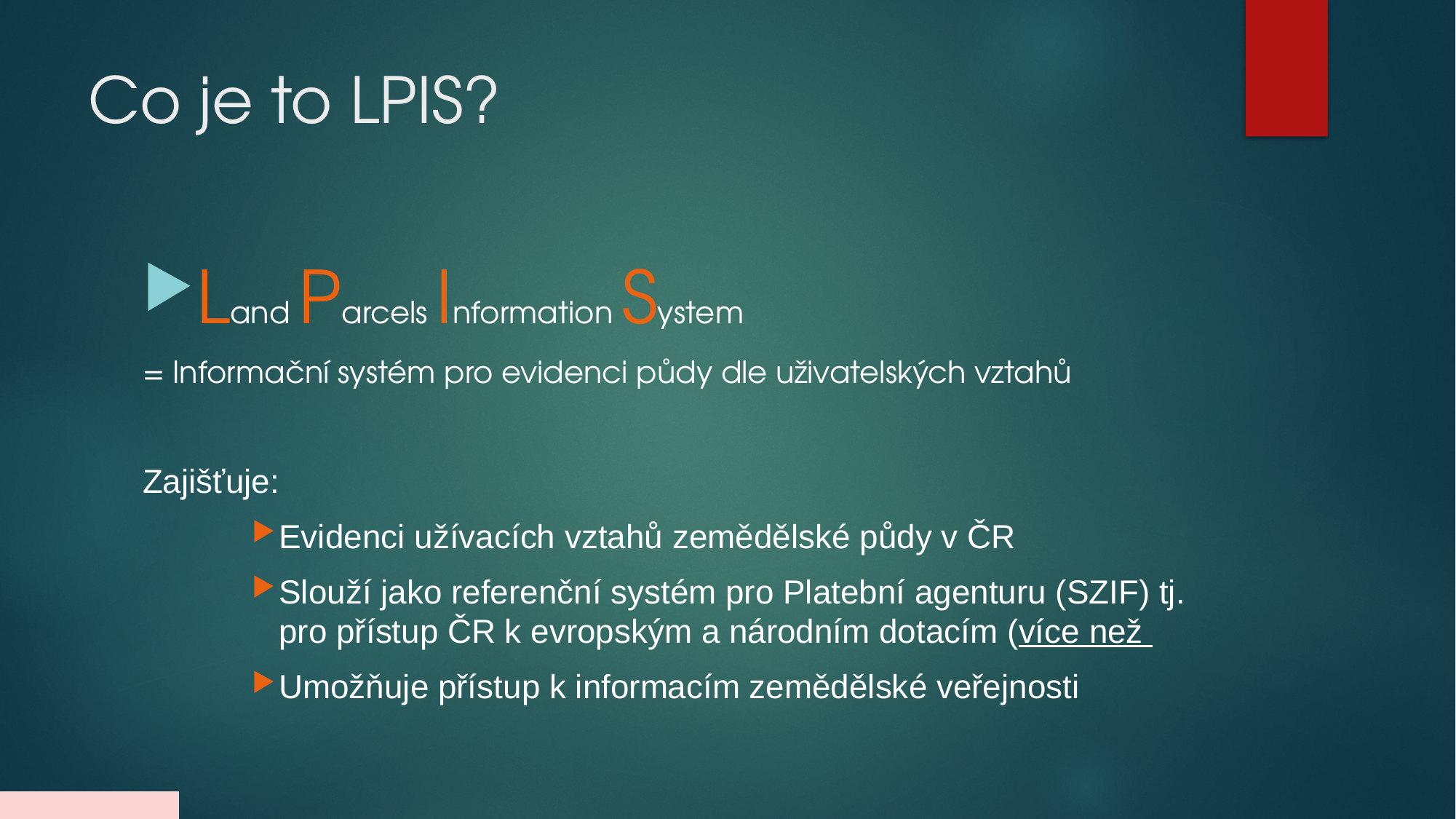

# Co je to LPIS?
Land Parcels Information System
= Informační systém pro evidenci půdy dle uživatelských vztahů

Zajišťuje:
Evidenci užívacích vztahů zemědělské půdy v ČR
Slouží jako referenční systém pro Platební agenturu (SZIF) tj. pro přístup ČR k evropským a národním dotacím (více než
Umožňuje přístup k informacím zemědělské veřejnosti